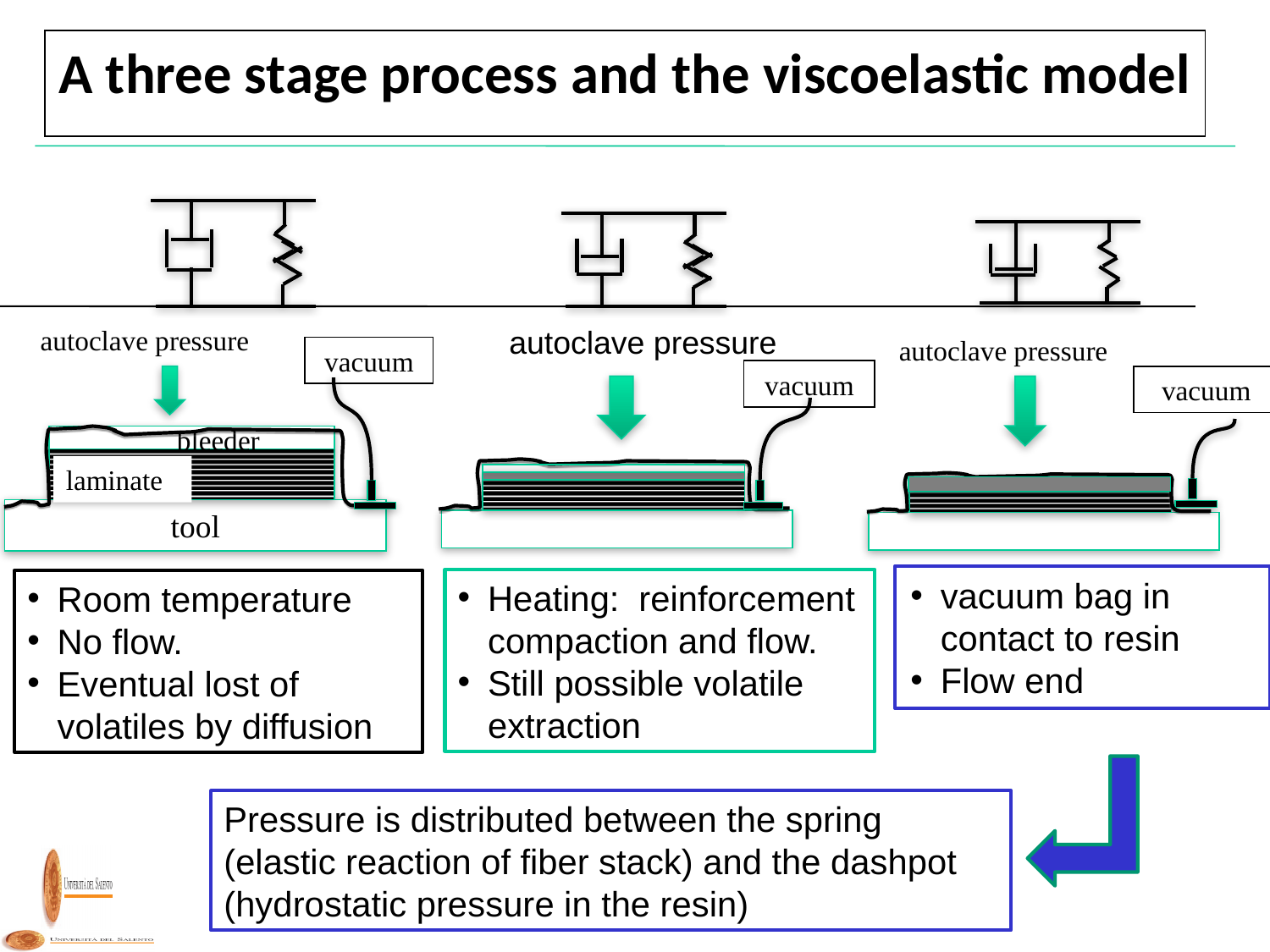

A three stage process and the viscoelastic model
autoclave pressure
autoclave pressure
autoclave pressure
vacuum

vacuum

vacuum

bleeder

tool
laminate

vacuum bag in contact to resin
Flow end
Heating:  reinforcement compaction and flow.
Still possible volatile extraction
Room temperature
No flow.
Eventual lost of volatiles by diffusion

Pressure is distributed between the spring (elastic reaction of fiber stack) and the dashpot (hydrostatic pressure in the resin)